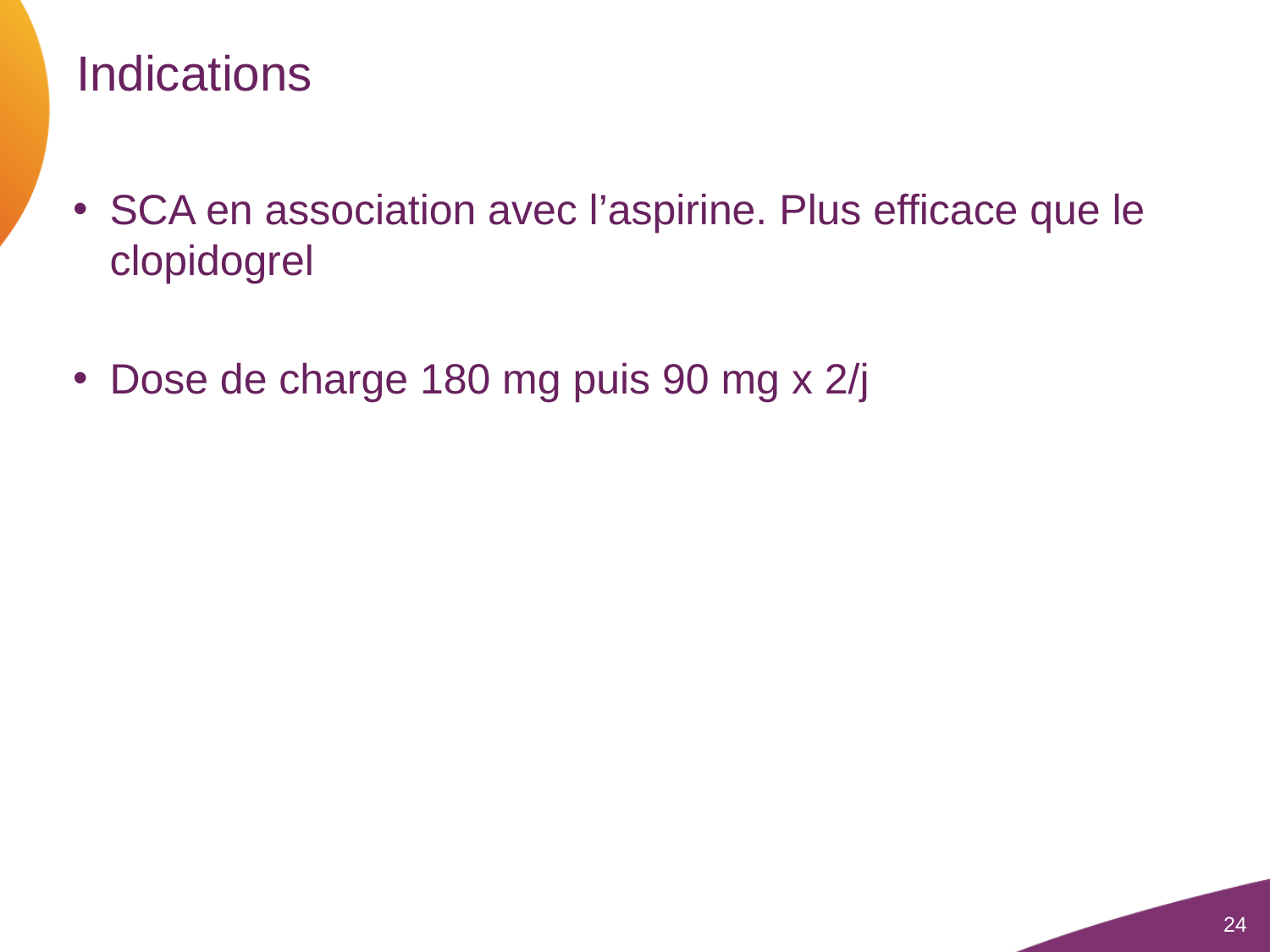

# Indications
SCA en association avec l’aspirine. Plus efficace que le clopidogrel

Dose de charge 180 mg puis 90 mg x 2/j

24